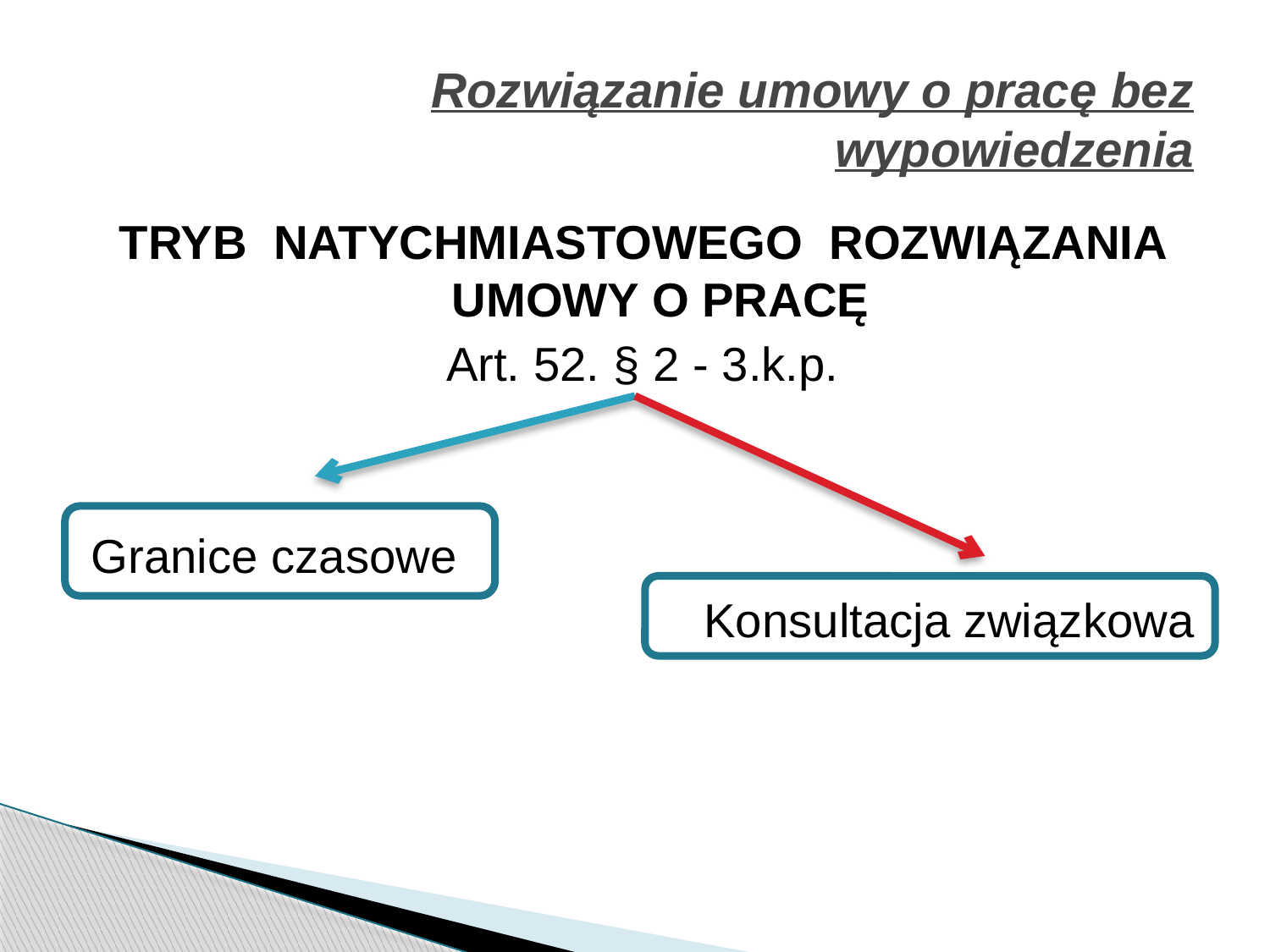

# Rozwiązanie umowy o pracę bez wypowiedzenia
TRYB  NATYCHMIASTOWEGO  ROZWIĄZANIA UMOWY O PRACĘ
Art. 52. § 2 - 3.k.p.

Granice czasowe
Konsultacja związkowa